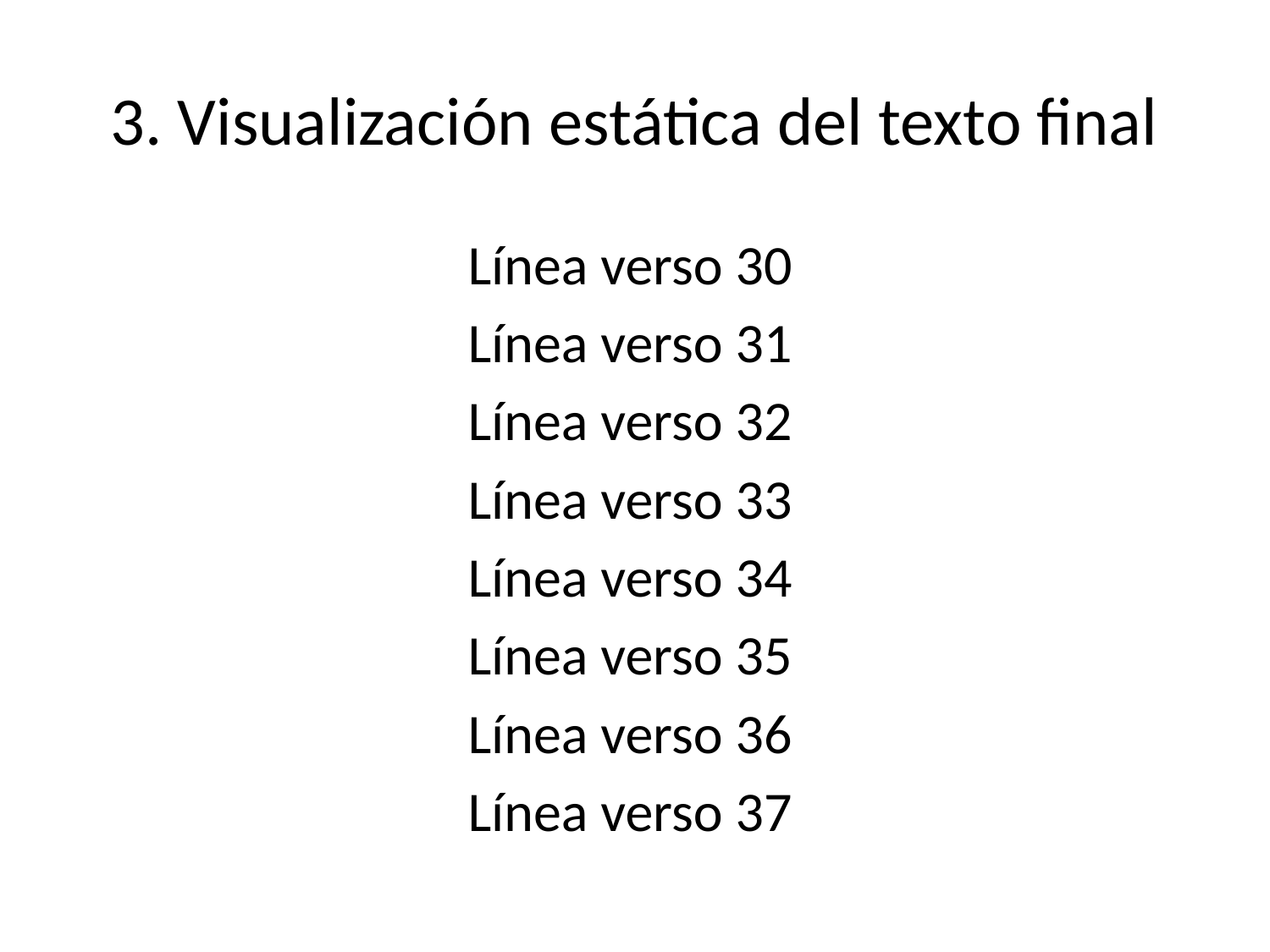

# 3. Visualización estática del texto final
Línea verso 30
Línea verso 31
Línea verso 32
Línea verso 33
Línea verso 34
Línea verso 35
Línea verso 36
Línea verso 37